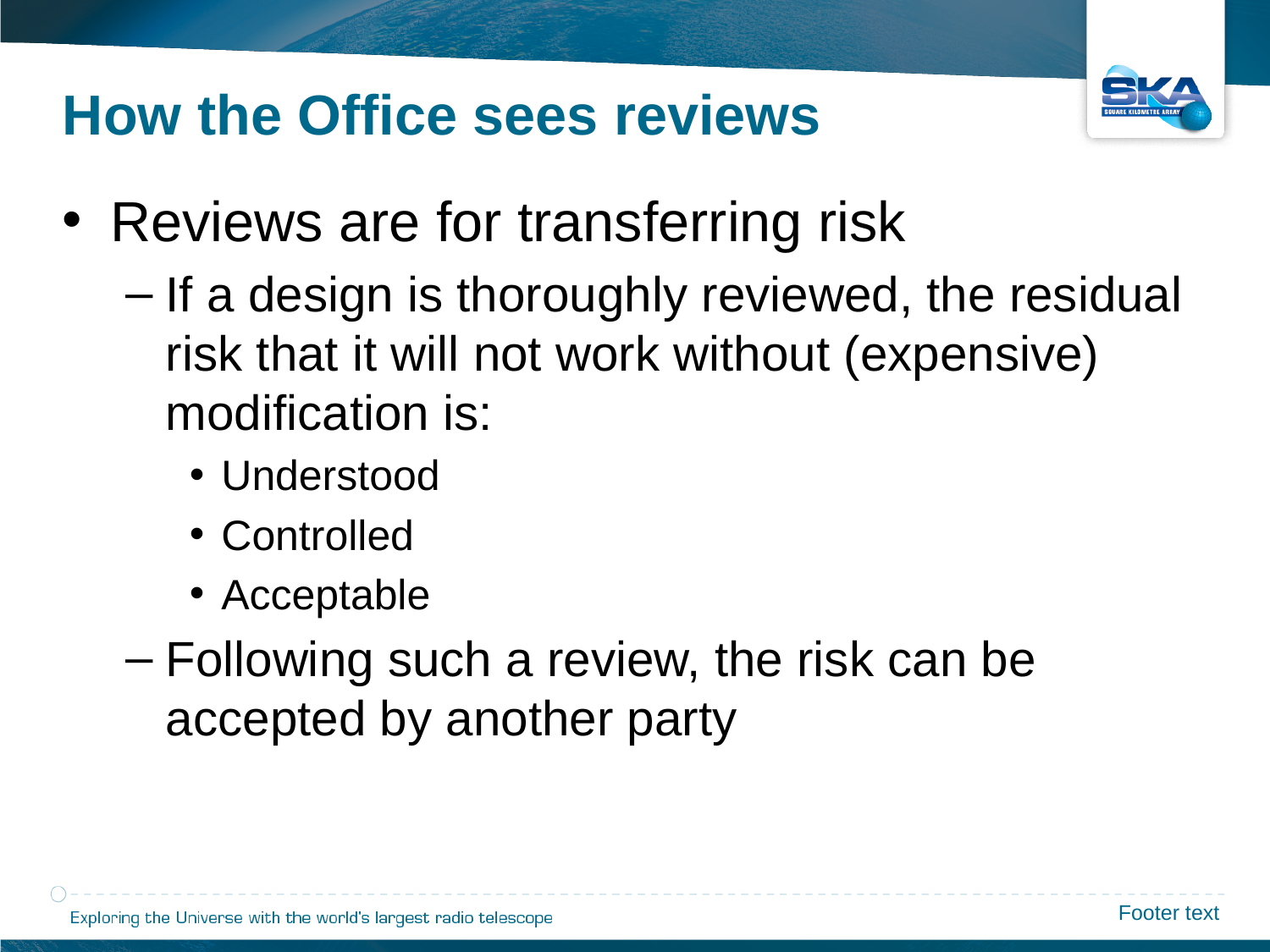

How the Office sees reviews
Reviews are for transferring risk
If a design is thoroughly reviewed, the residual risk that it will not work without (expensive) modification is:
Understood
Controlled
Acceptable
Following such a review, the risk can be accepted by another party
Footer text